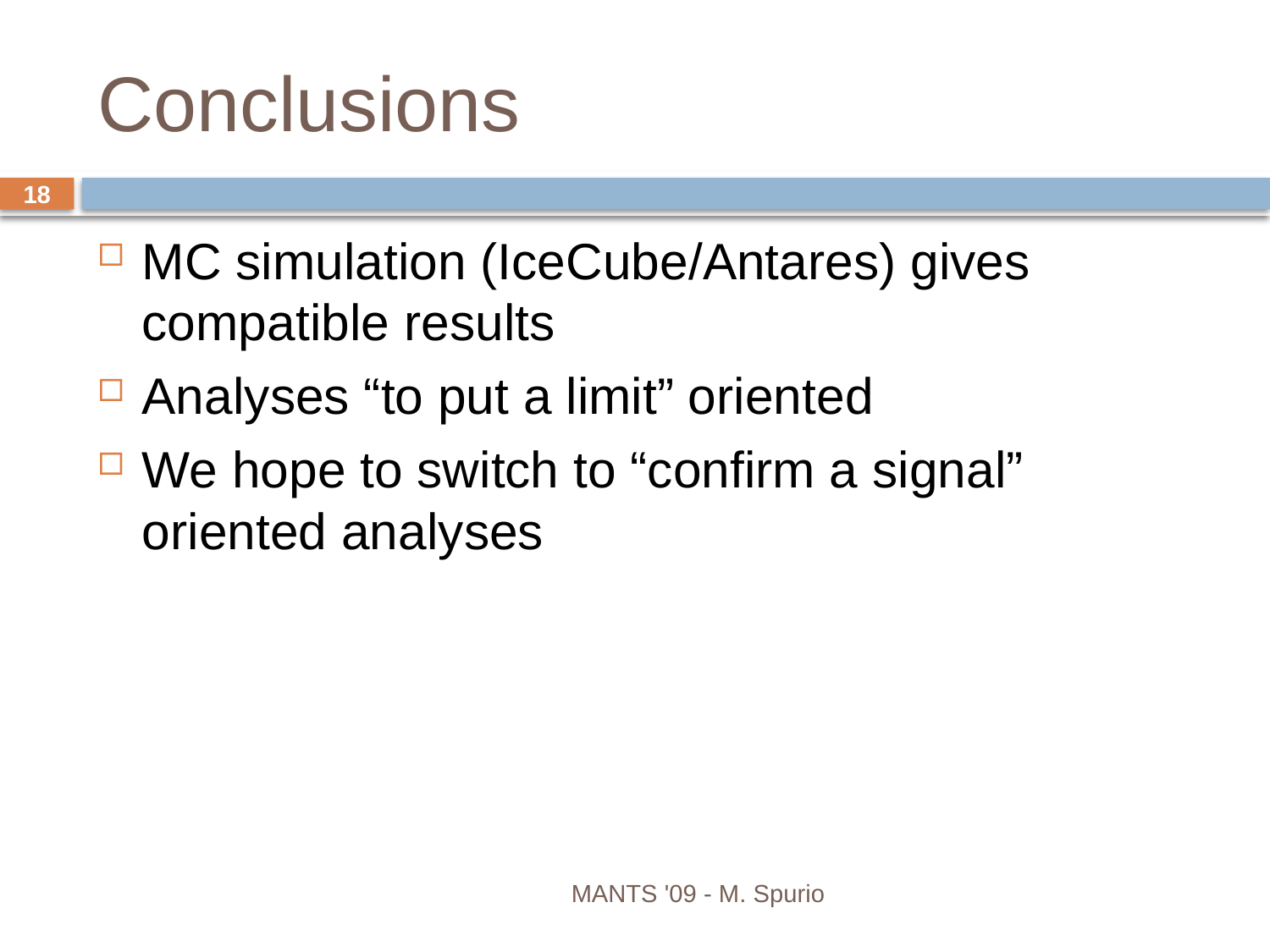

# Conclusions
18
MC simulation (IceCube/Antares) gives compatible results
Analyses “to put a limit” oriented
We hope to switch to “confirm a signal” oriented analyses
MANTS '09 - M. Spurio